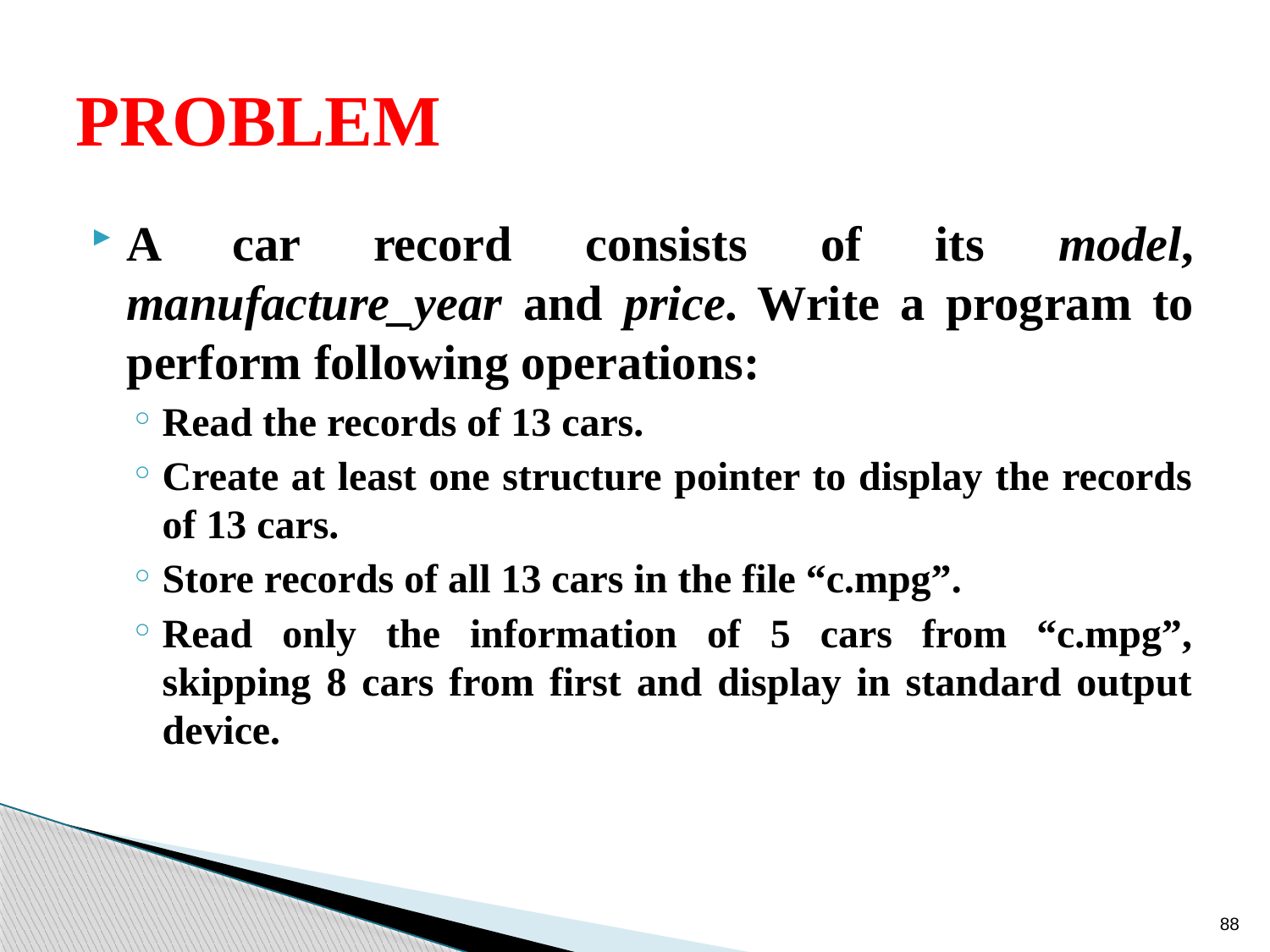

# PROBLEM
A car record consists of its model, manufacture_year and price. Write a program to perform following operations:
Read the records of 13 cars.
Create at least one structure pointer to display the records of 13 cars.
Store records of all 13 cars in the file “c.mpg”.
Read only the information of 5 cars from “c.mpg”, skipping 8 cars from first and display in standard output device.
88